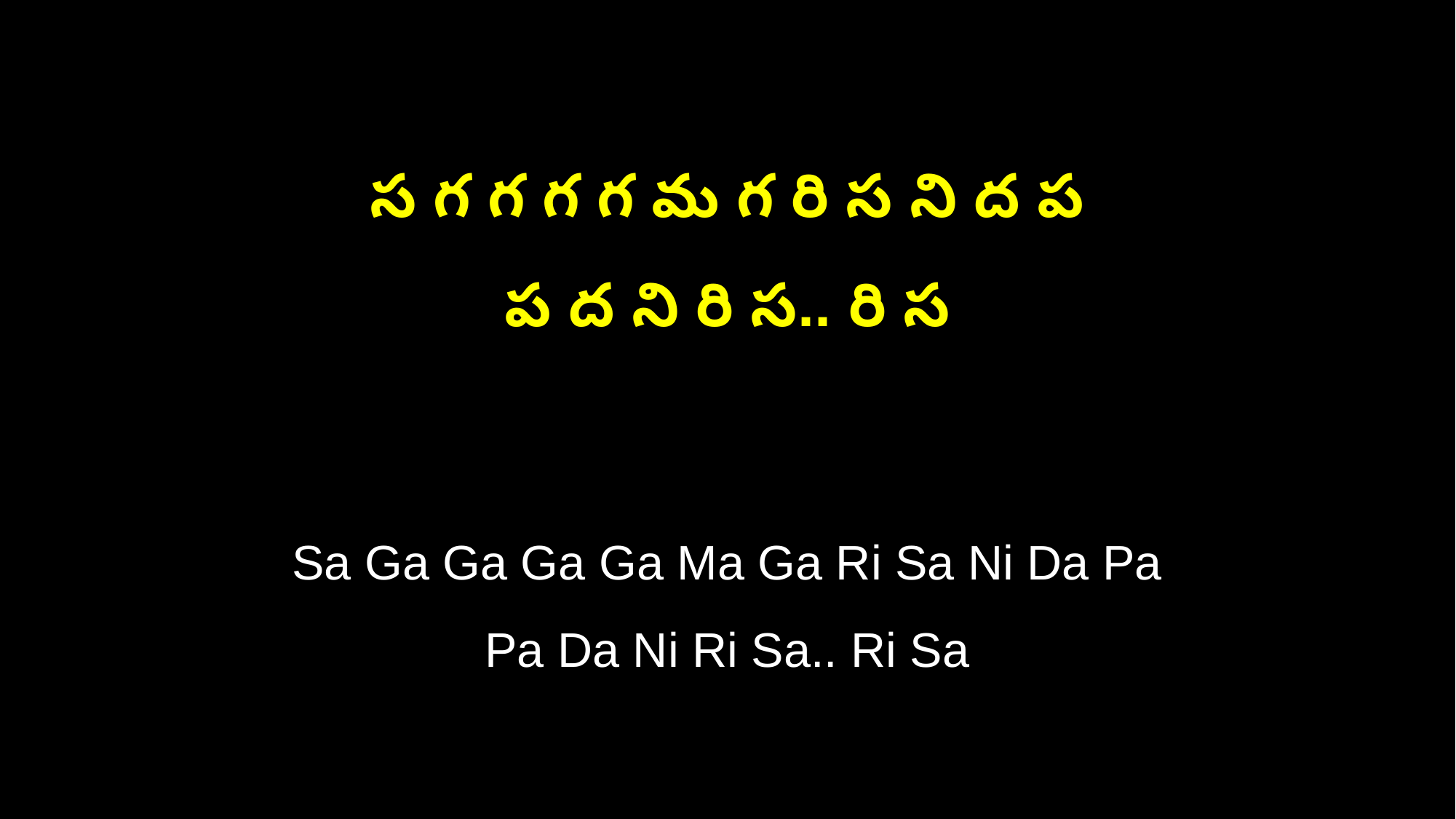

స గ గ గ గ మ గ రి స ని ద ప
ప ద ని రి స.. రి స
Sa Ga Ga Ga Ga Ma Ga Ri Sa Ni Da Pa
Pa Da Ni Ri Sa.. Ri Sa